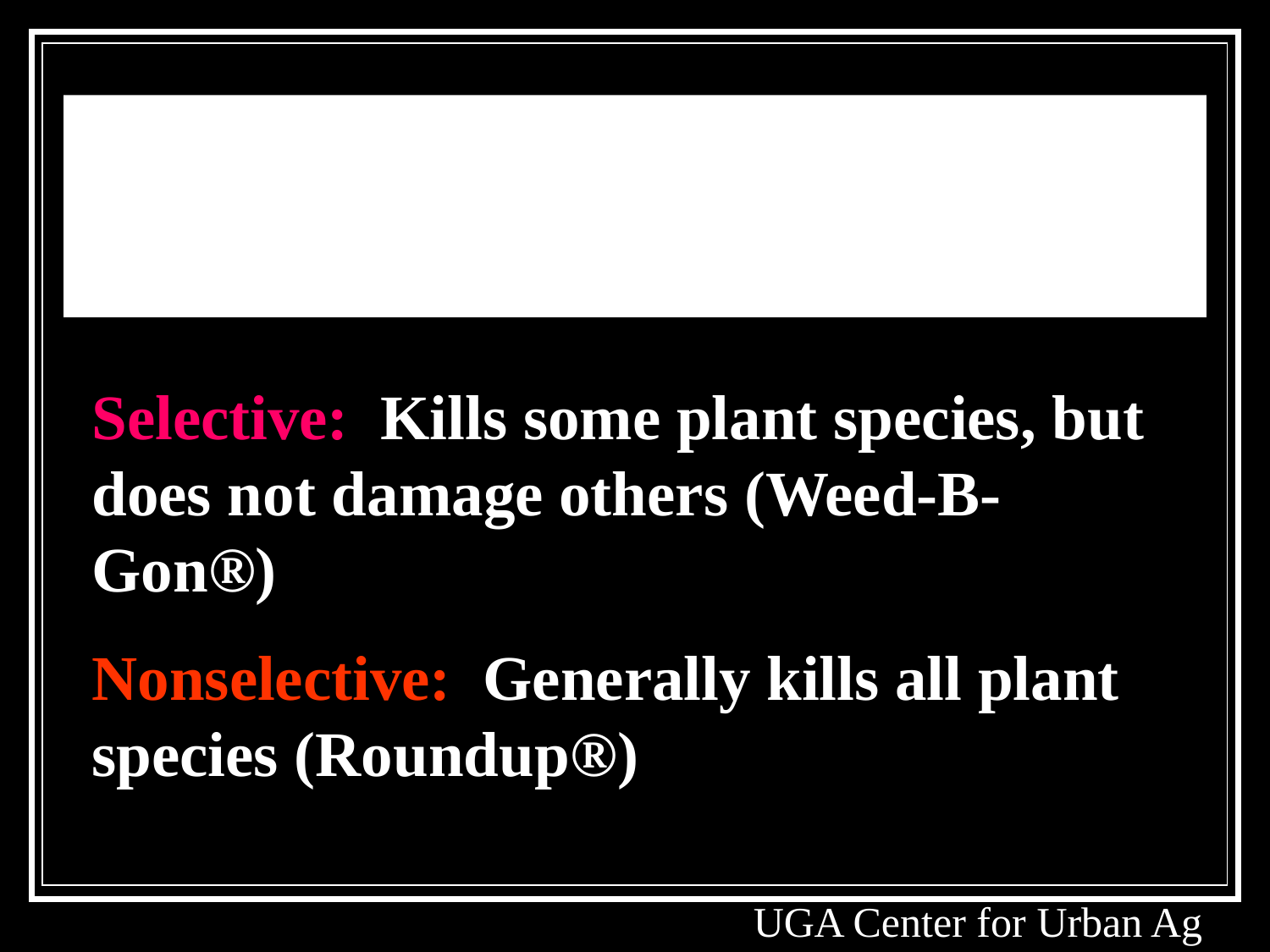

# Herbicide Classification
Selective:  Kills some plant species, but does not damage others (Weed-B-Gon®)
Nonselective:  Generally kills all plant species (Roundup®)